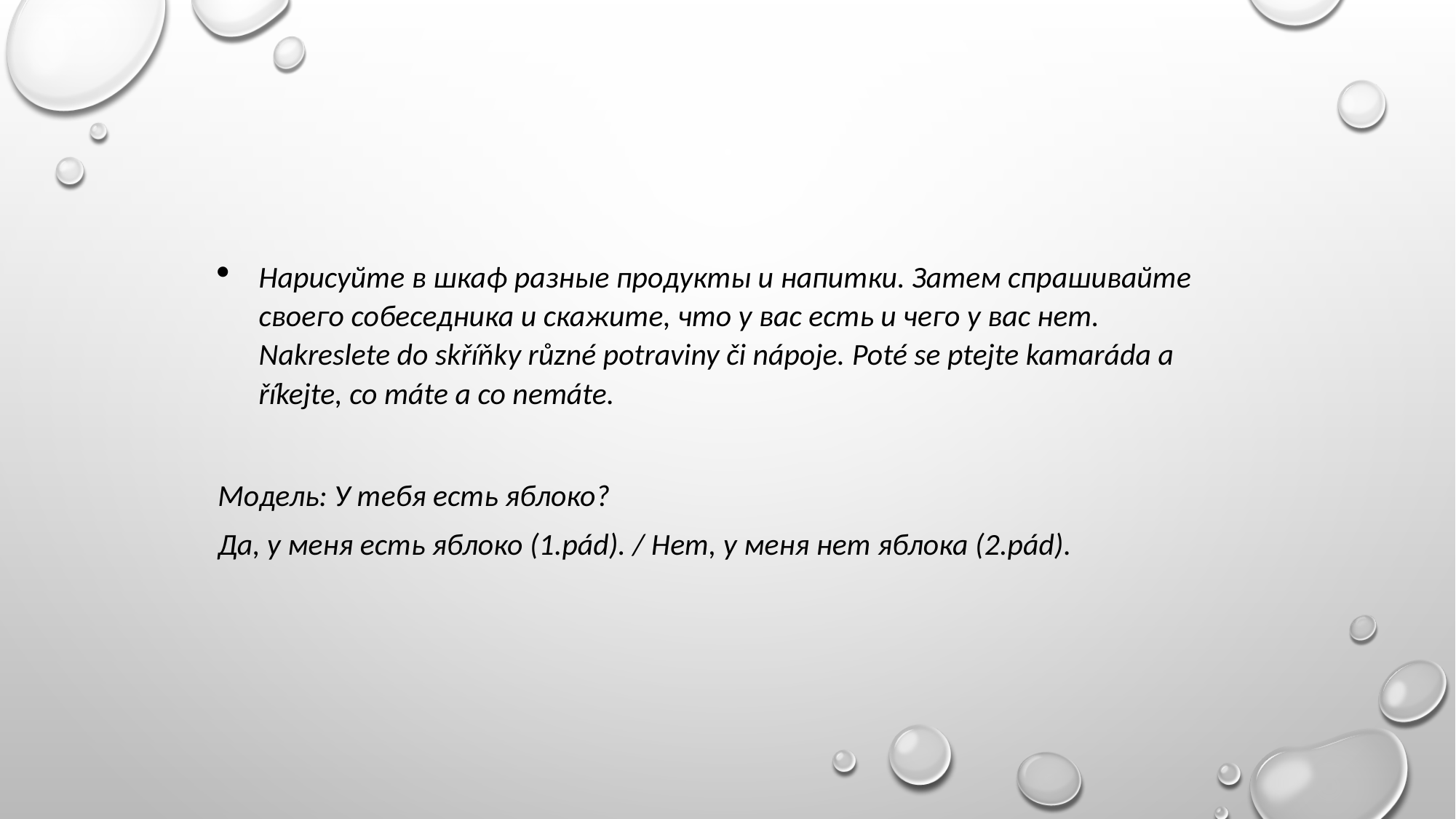

Нарисуйте в шкаф разные продукты и напитки. Затем спрашивайте своего собеседника и скажите, что у вас есть и чего у вас нет. Nakreslete do skříňky různé potraviny či nápoje. Poté se ptejte kamaráda a říkejte, co máte a co nemáte.

Модель: У тебя есть яблоко?
Да, у меня есть яблоко (1.pád). / Нет, у меня нет яблока (2.pád).